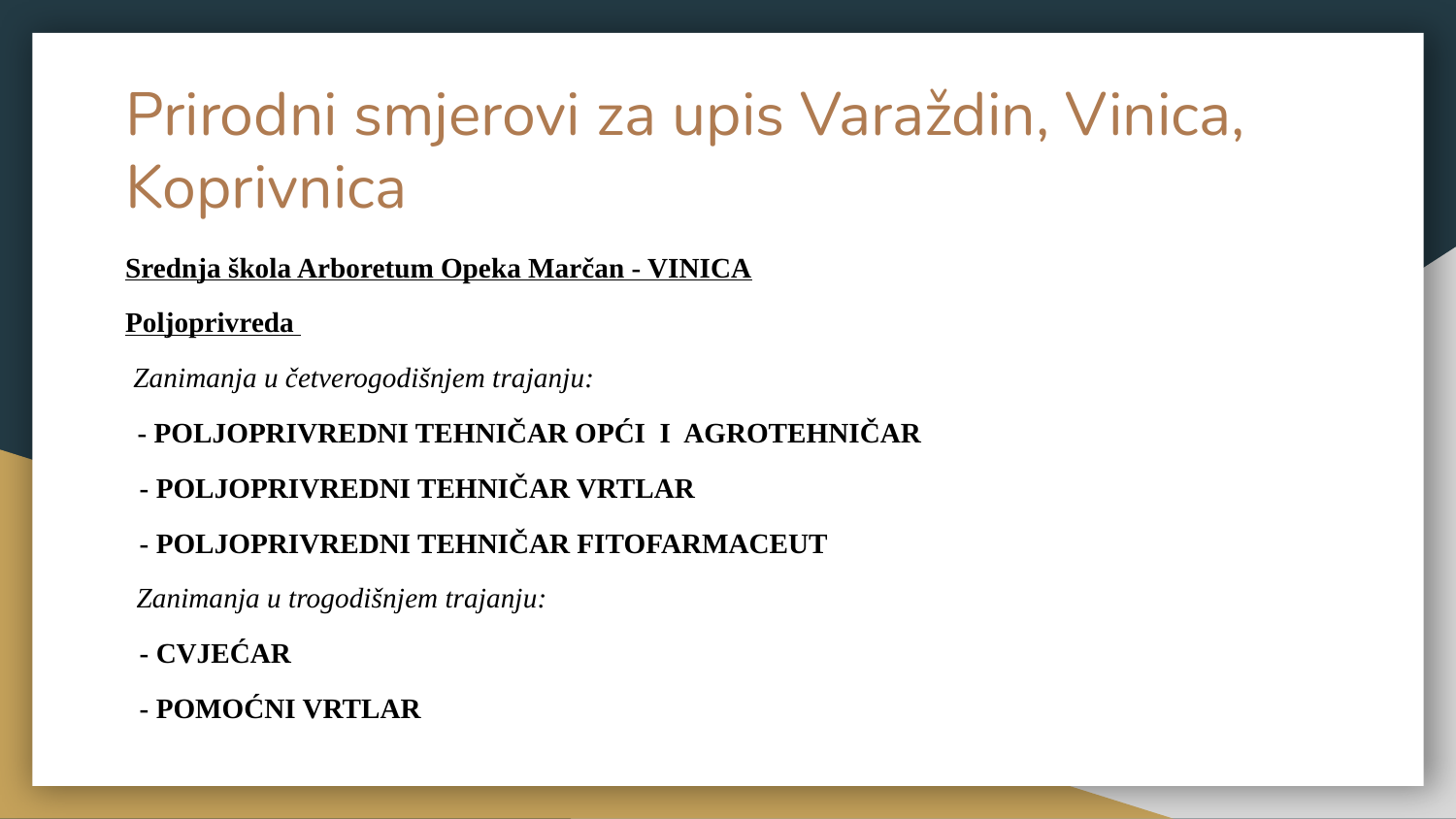

# Prirodni smjerovi za upis Varaždin, Vinica, Koprivnica
Srednja škola Arboretum Opeka Marčan - VINICA
Poljoprivreda
Zanimanja u četverogodišnjem trajanju:
- POLJOPRIVREDNI TEHNIČAR OPĆI  I  AGROTEHNIČAR
- POLJOPRIVREDNI TEHNIČAR VRTLAR
- POLJOPRIVREDNI TEHNIČAR FITOFARMACEUT
 Zanimanja u trogodišnjem trajanju:
- CVJEĆAR
- POMOĆNI VRTLAR